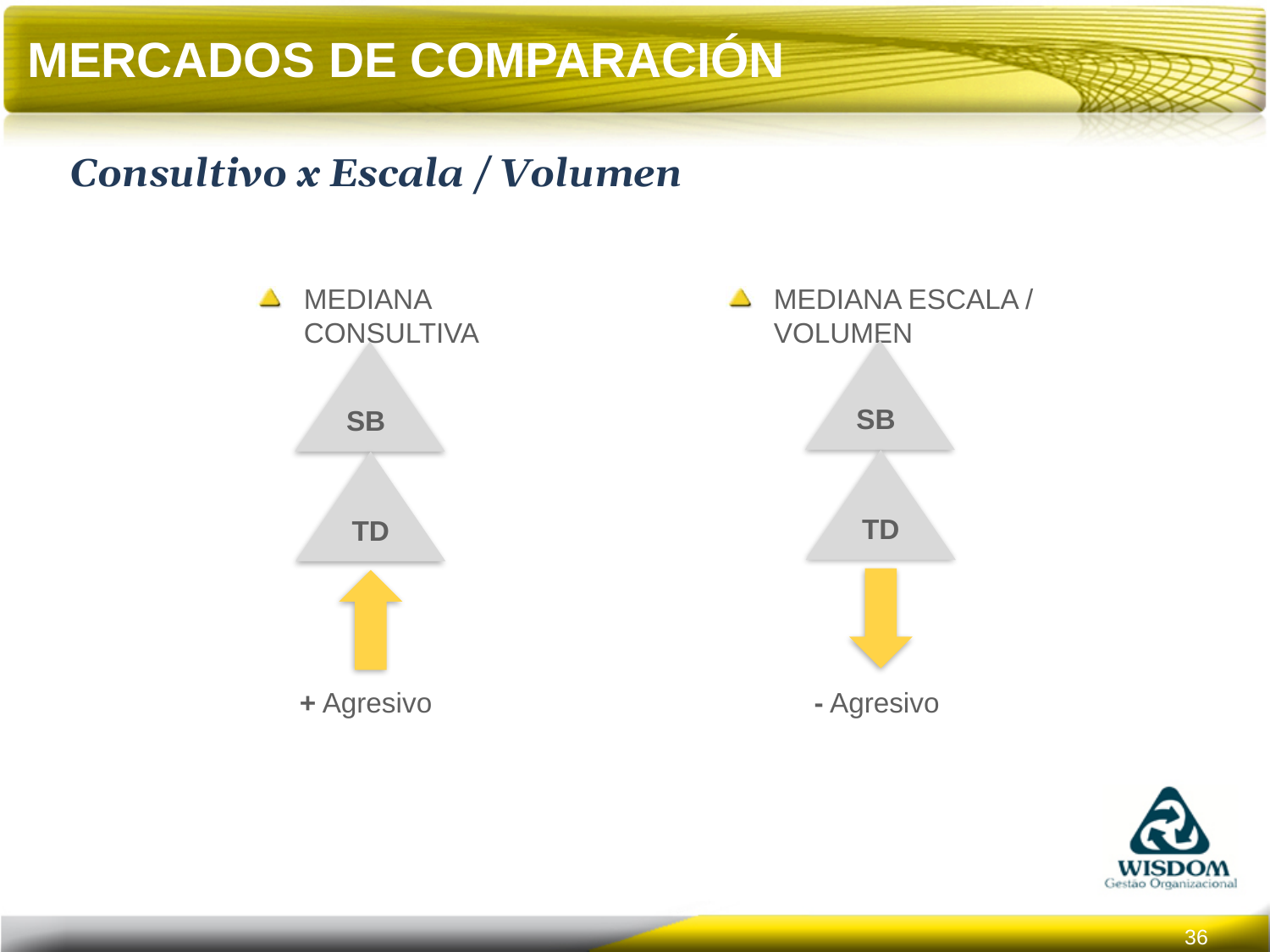

# Mercados de Comparación
Consultivo x Escala / Volumen

Mediana Consultiva

Mediana Escala / Volumen
SB
SB
TD
TD

- Agresivo
+ Agresivo